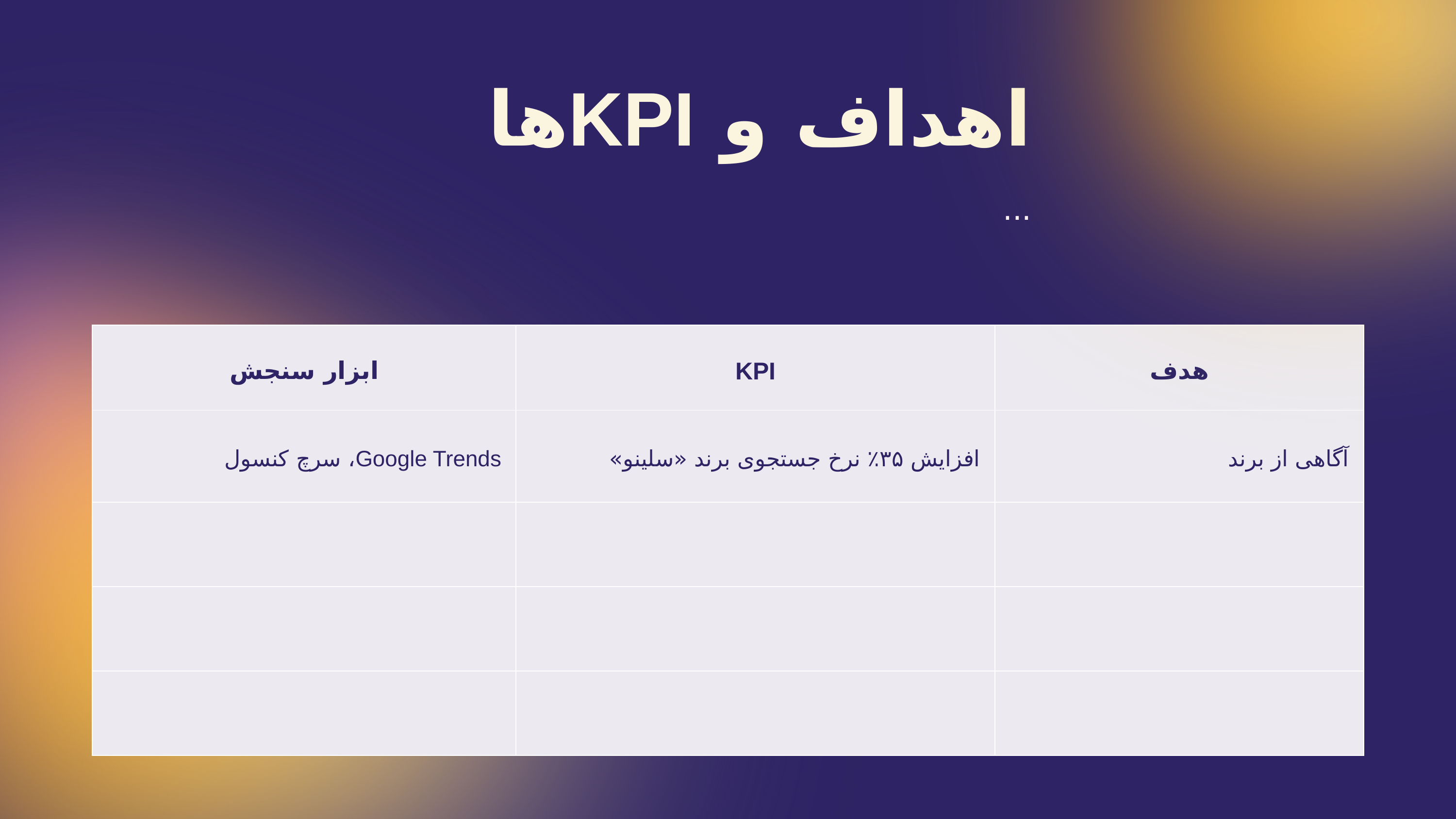

اهداف و KPIها

...
| ابزار سنجش | KPI | هدف |
| --- | --- | --- |
| Google Trends، سرچ کنسول | افزایش ۳۵٪ نرخ جستجوی برند «سلینو» | آگاهی از برند |
|  |  |  |
|  |  |  |
|  |  |  |